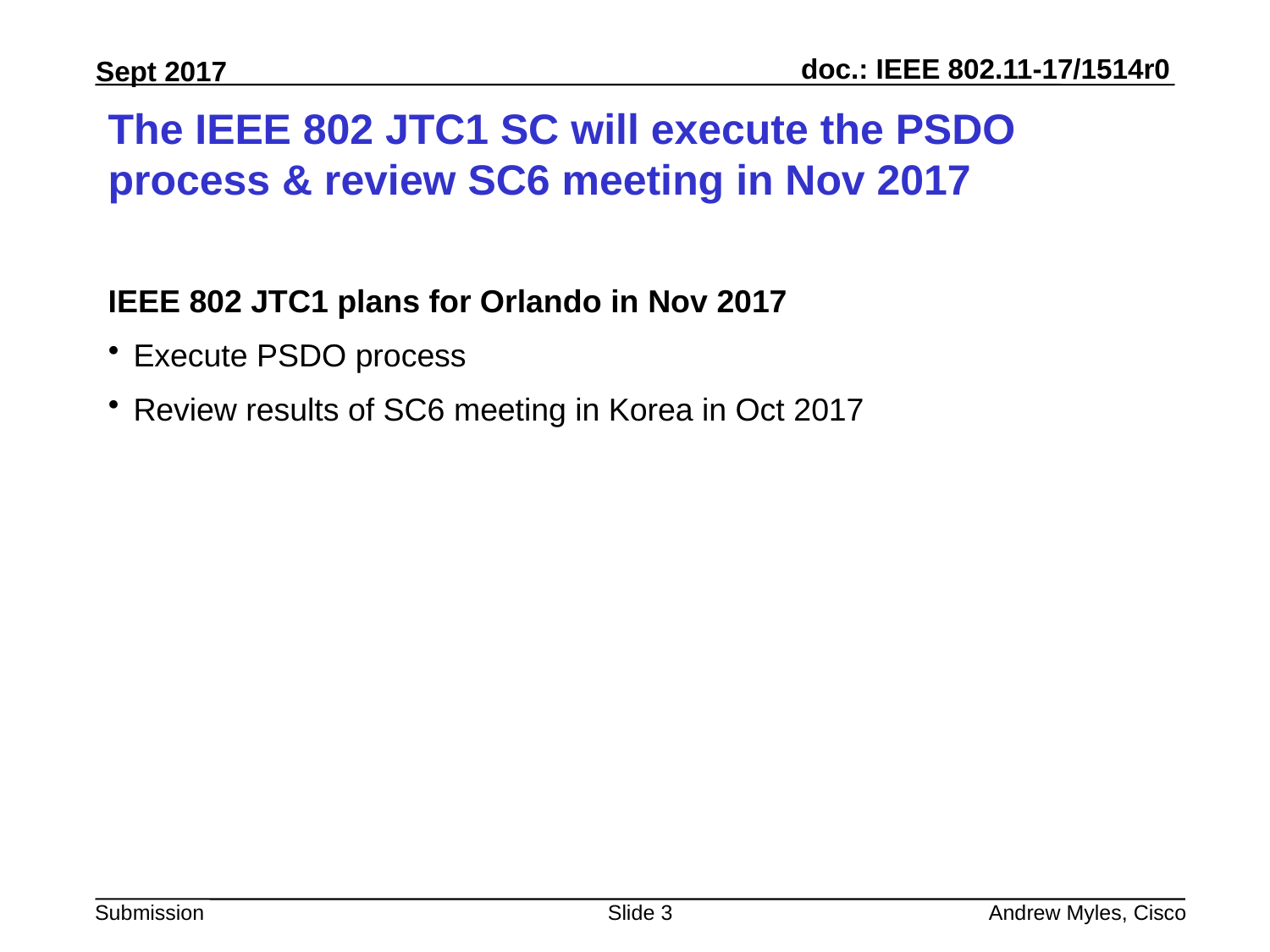

# The IEEE 802 JTC1 SC will execute the PSDO process & review SC6 meeting in Nov 2017
IEEE 802 JTC1 plans for Orlando in Nov 2017
Execute PSDO process
Review results of SC6 meeting in Korea in Oct 2017
Slide 3
Andrew Myles, Cisco